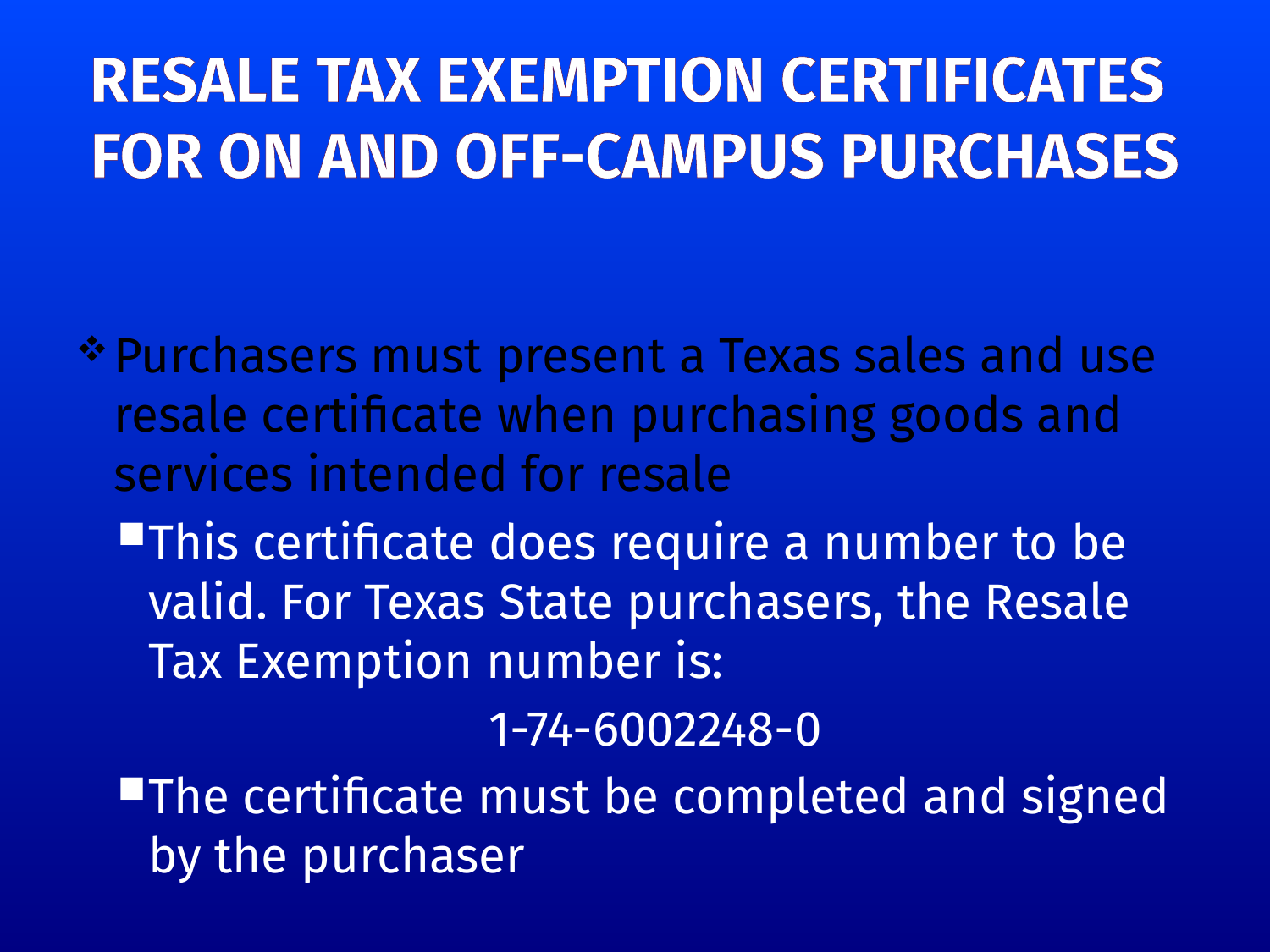

# ReSale Tax Exemption Certificates  for On and off-campus purchases
Purchasers must present a Texas sales and use resale certificate when purchasing goods and services intended for resale
This certificate does require a number to be valid. For Texas State purchasers, the Resale Tax Exemption number is:
1-74-6002248-0
The certificate must be completed and signed by the purchaser
21